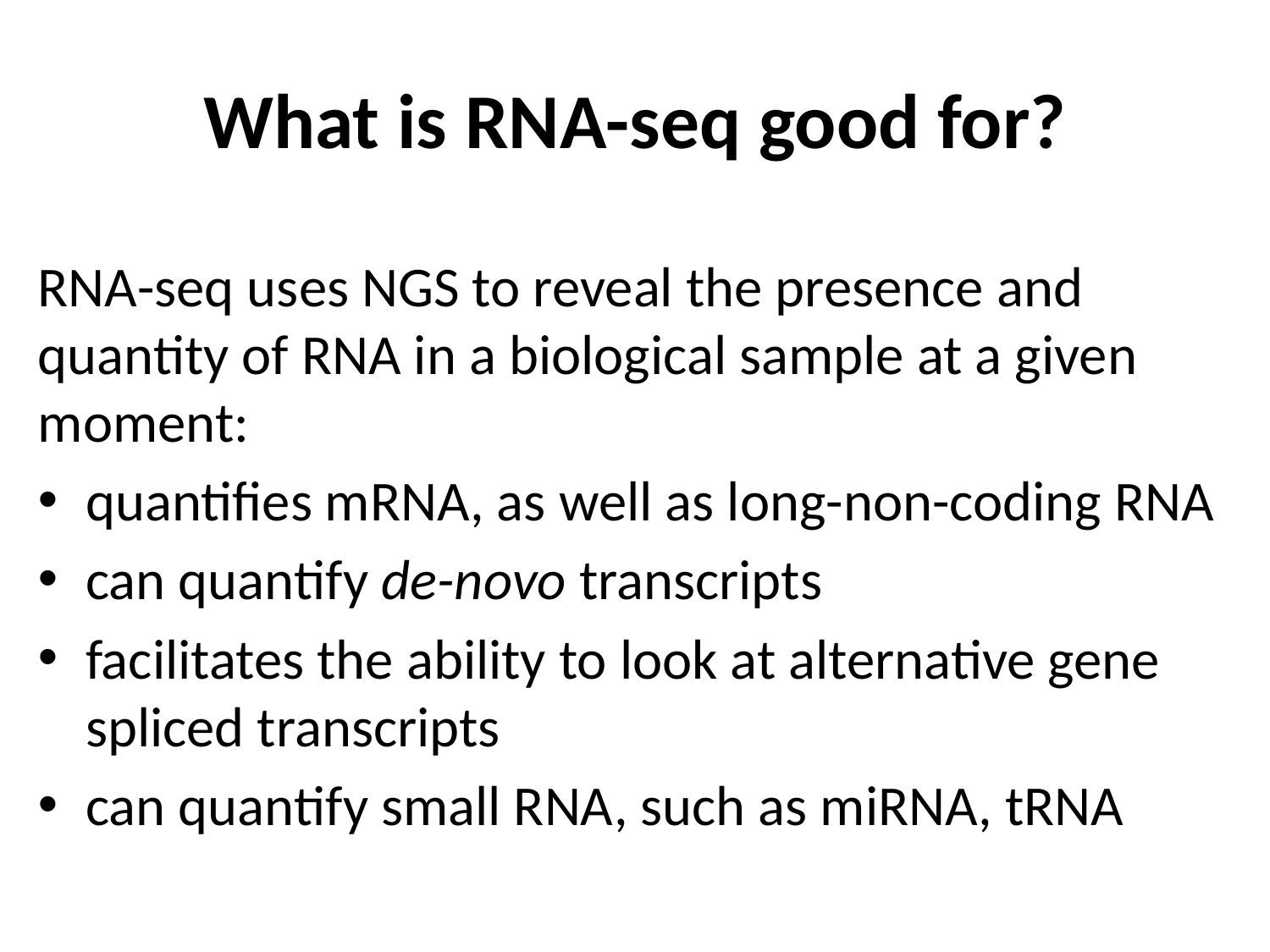

# What is RNA-seq good for?
RNA-seq uses NGS to reveal the presence and quantity of RNA in a biological sample at a given moment:
quantifies mRNA, as well as long-non-coding RNA
can quantify de-novo transcripts
facilitates the ability to look at alternative gene spliced transcripts
can quantify small RNA, such as miRNA, tRNA